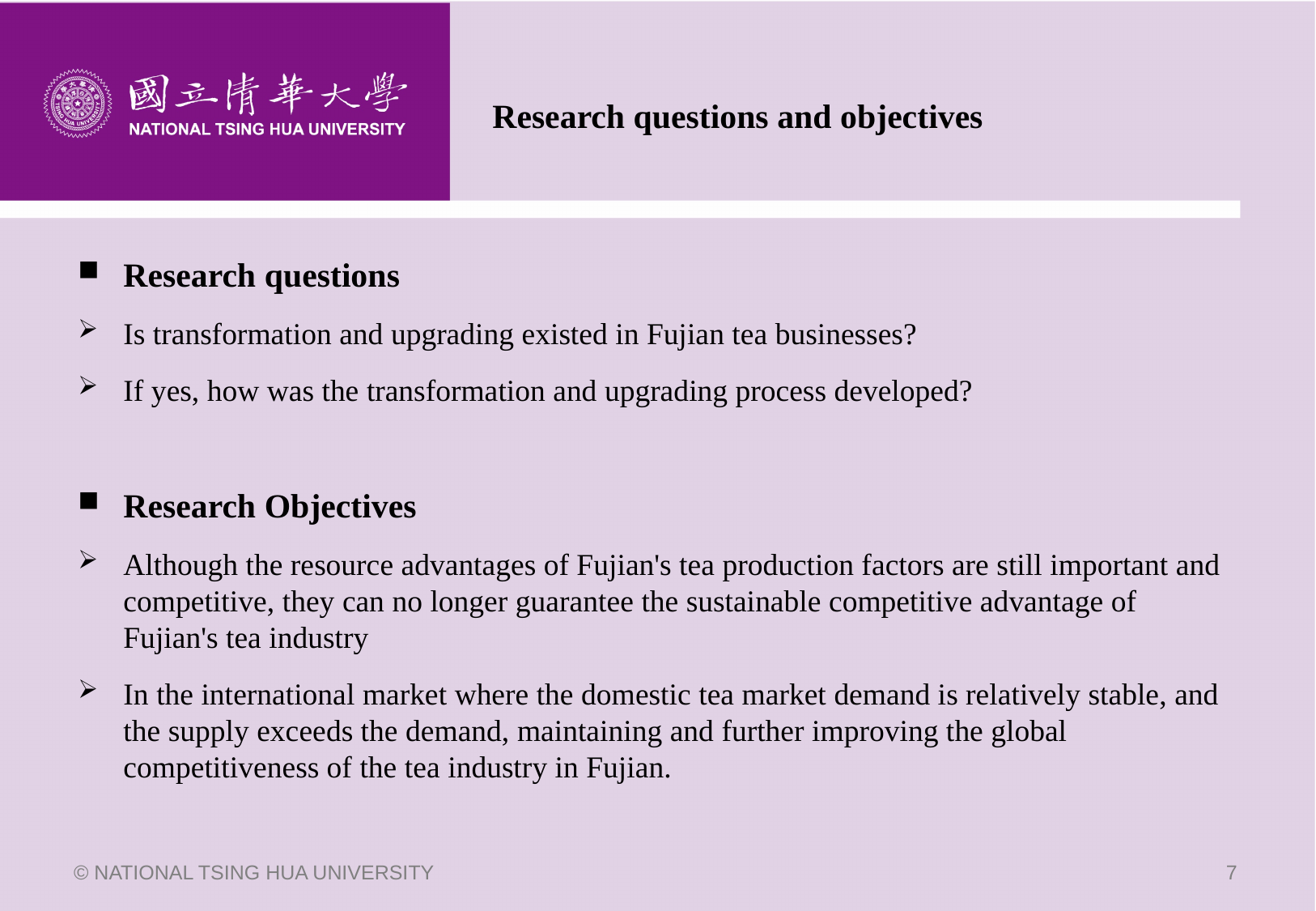

# Research questions and objectives
Research questions
Is transformation and upgrading existed in Fujian tea businesses?
If yes, how was the transformation and upgrading process developed?

Research Objectives
Although the resource advantages of Fujian's tea production factors are still important and competitive, they can no longer guarantee the sustainable competitive advantage of Fujian's tea industry
In the international market where the domestic tea market demand is relatively stable, and the supply exceeds the demand, maintaining and further improving the global competitiveness of the tea industry in Fujian.

© NATIONAL TSING HUA UNIVERSITY
7